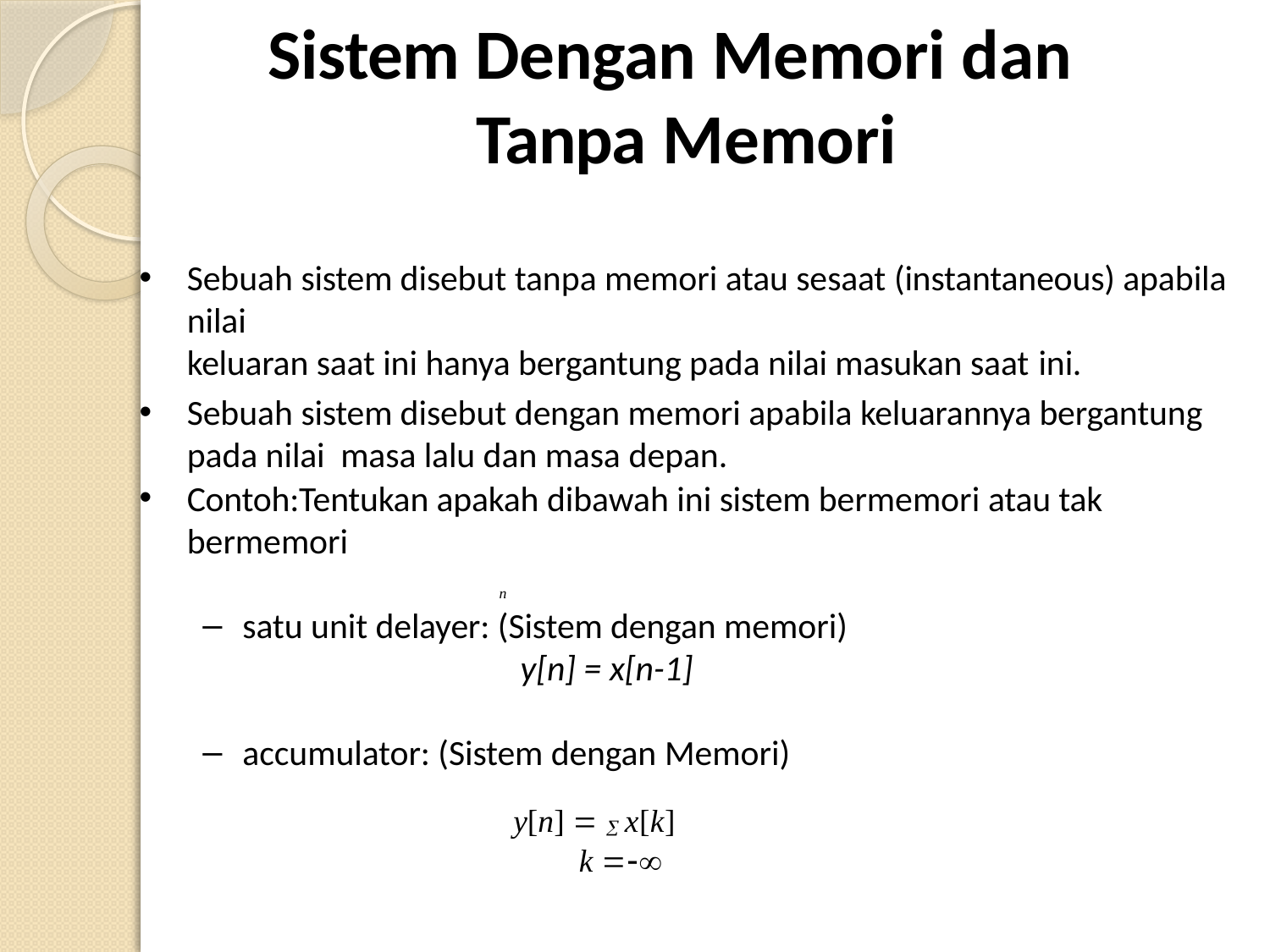

# Sistem Dengan Memori dan  Tanpa Memori
Sebuah sistem disebut tanpa memori atau sesaat (instantaneous) apabila nilai
keluaran saat ini hanya bergantung pada nilai masukan saat ini.
Sebuah sistem disebut dengan memori apabila keluarannya bergantung pada nilai  masa lalu dan masa depan.
Contoh:Tentukan apakah dibawah ini sistem bermemori atau tak bermemori

satu unit delayer: (Sistem dengan memori)
y[n] = x[n-1]

accumulator: (Sistem dengan Memori)
n
y[n] = ∑ x[k]
k =−∞
48